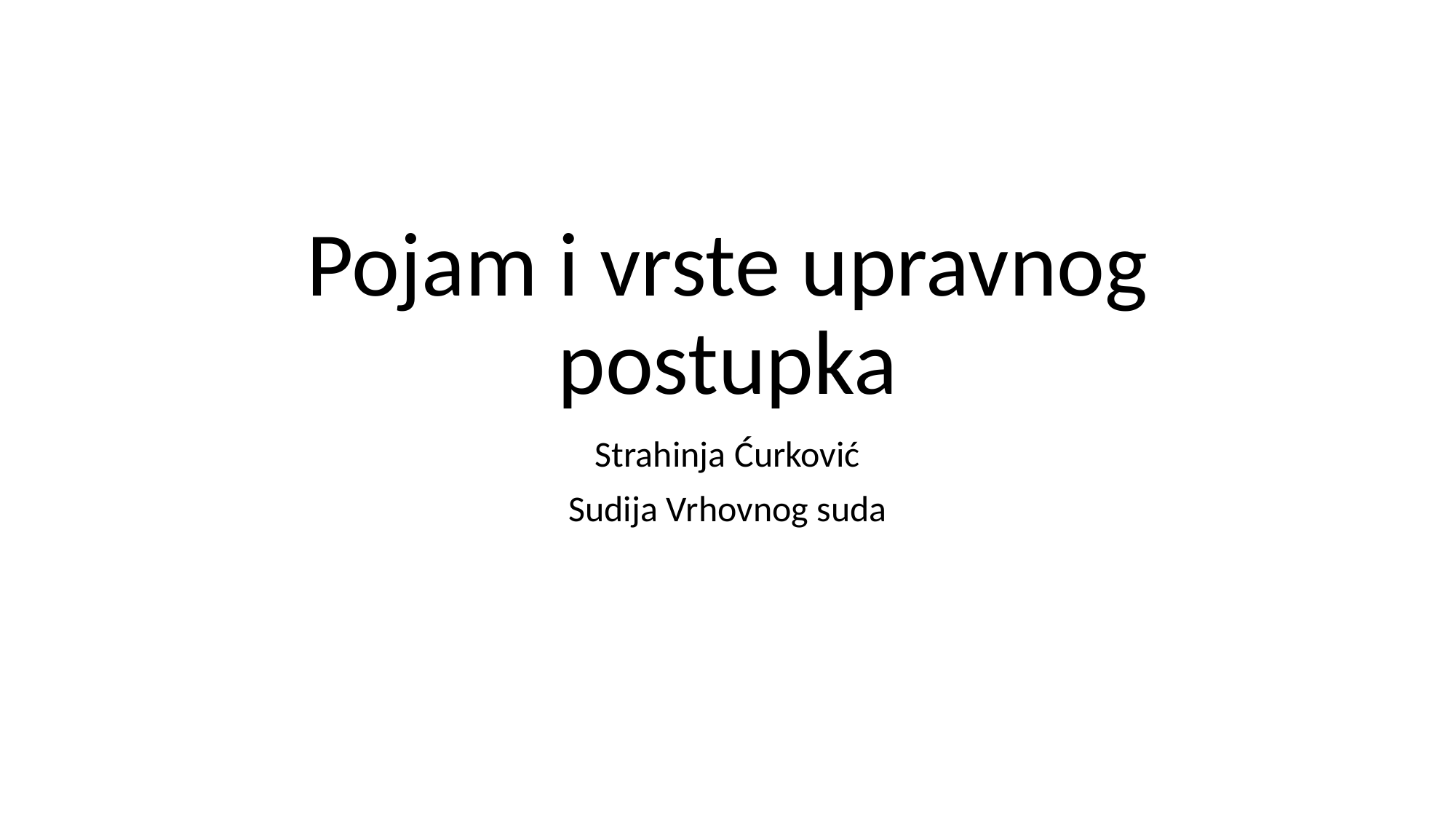

# Pojam i vrste upravnog postupka
Strahinja Ćurković
Sudija Vrhovnog suda